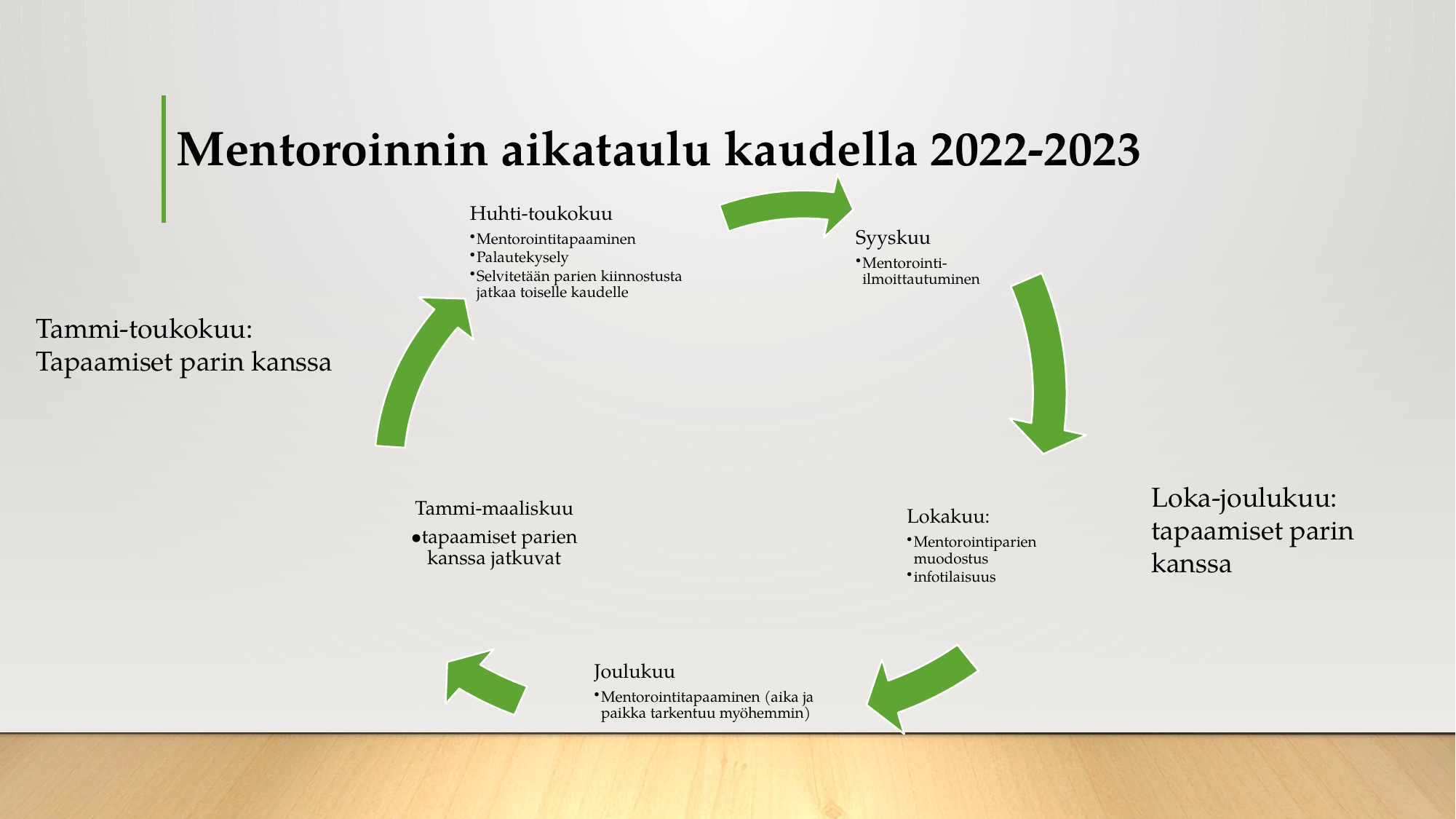

# Mentoroinnin aikataulu kaudella 2022-2023
Syyskuu
Mentorointi-ilmoittautuminen
Lokakuu:
Mentorointiparien muodostus
infotilaisuus
Joulukuu
Mentorointitapaaminen (aika ja paikka tarkentuu myöhemmin)
Tammi-maaliskuu
∙tapaamiset parien kanssa jatkuvat
Huhti-toukokuu
Mentorointitapaaminen
Palautekysely
Selvitetään parien kiinnostusta jatkaa toiselle kaudelle

Tammi-toukokuu:
Tapaamiset parin kanssa
Loka-joulukuu:
tapaamiset parin
kanssa